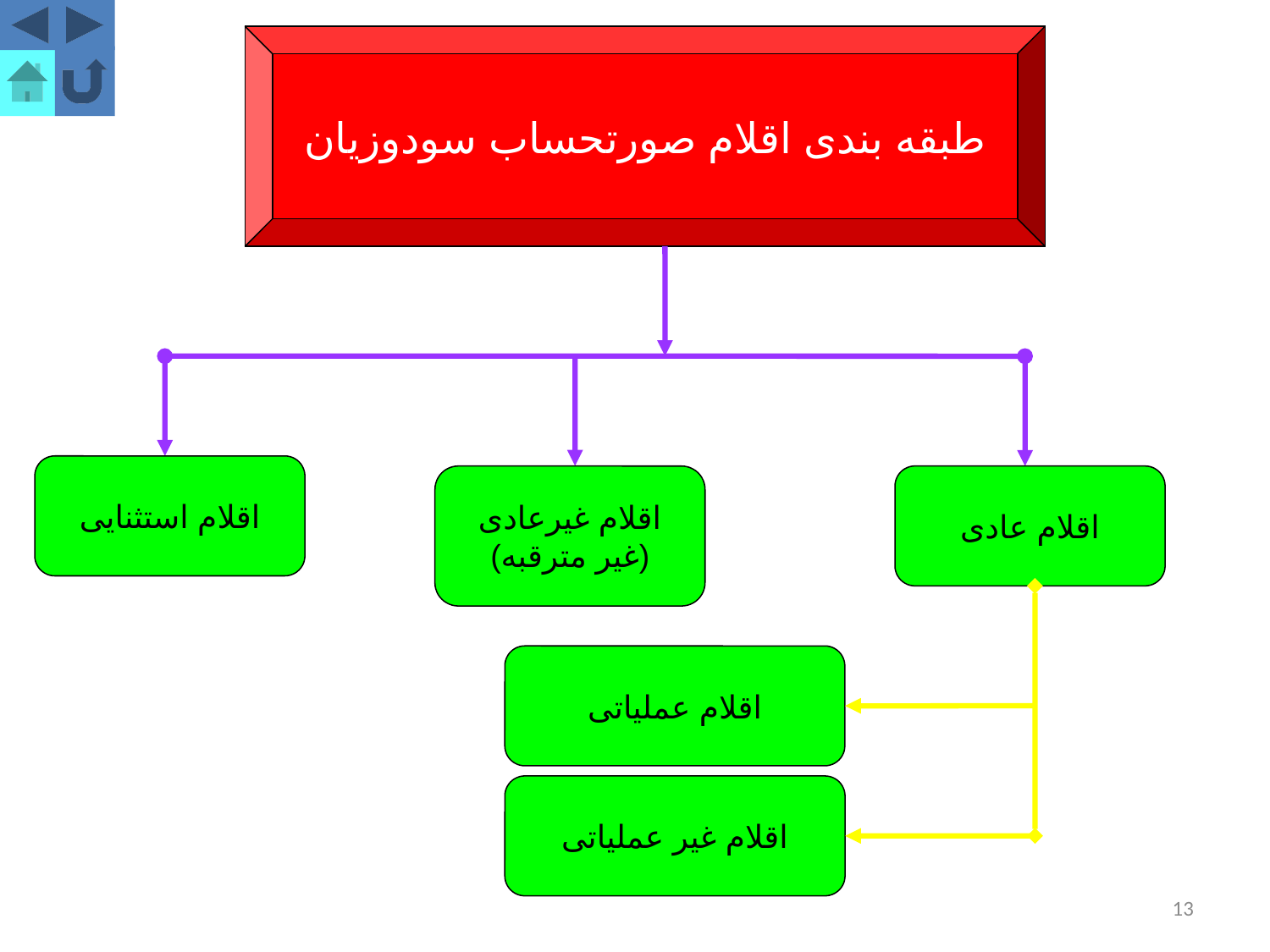

طبقه بندی اقلام صورتحساب سودوزیان

اقلام استثنایی
اقلام عادی
اقلام غیرعادی
(غیر مترقبه)

اقلام عملیاتی

اقلام غیر عملیاتی

13